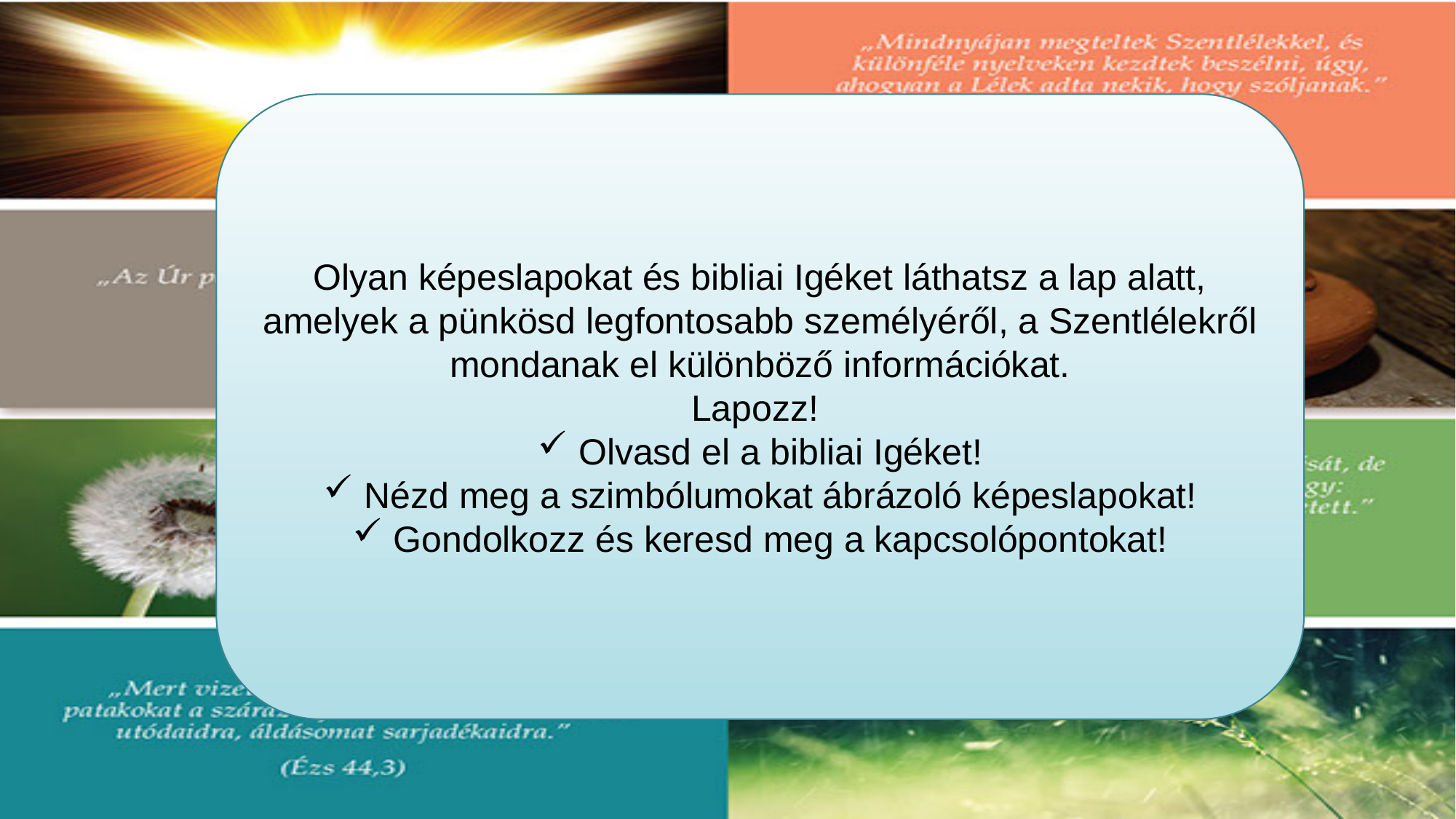

Olyan képeslapokat és bibliai Igéket láthatsz a lap alatt, amelyek a pünkösd legfontosabb személyéről, a Szentlélekről mondanak el különböző információkat.
Lapozz!
Olvasd el a bibliai Igéket!
Nézd meg a szimbólumokat ábrázoló képeslapokat!
Gondolkozz és keresd meg a kapcsolópontokat!